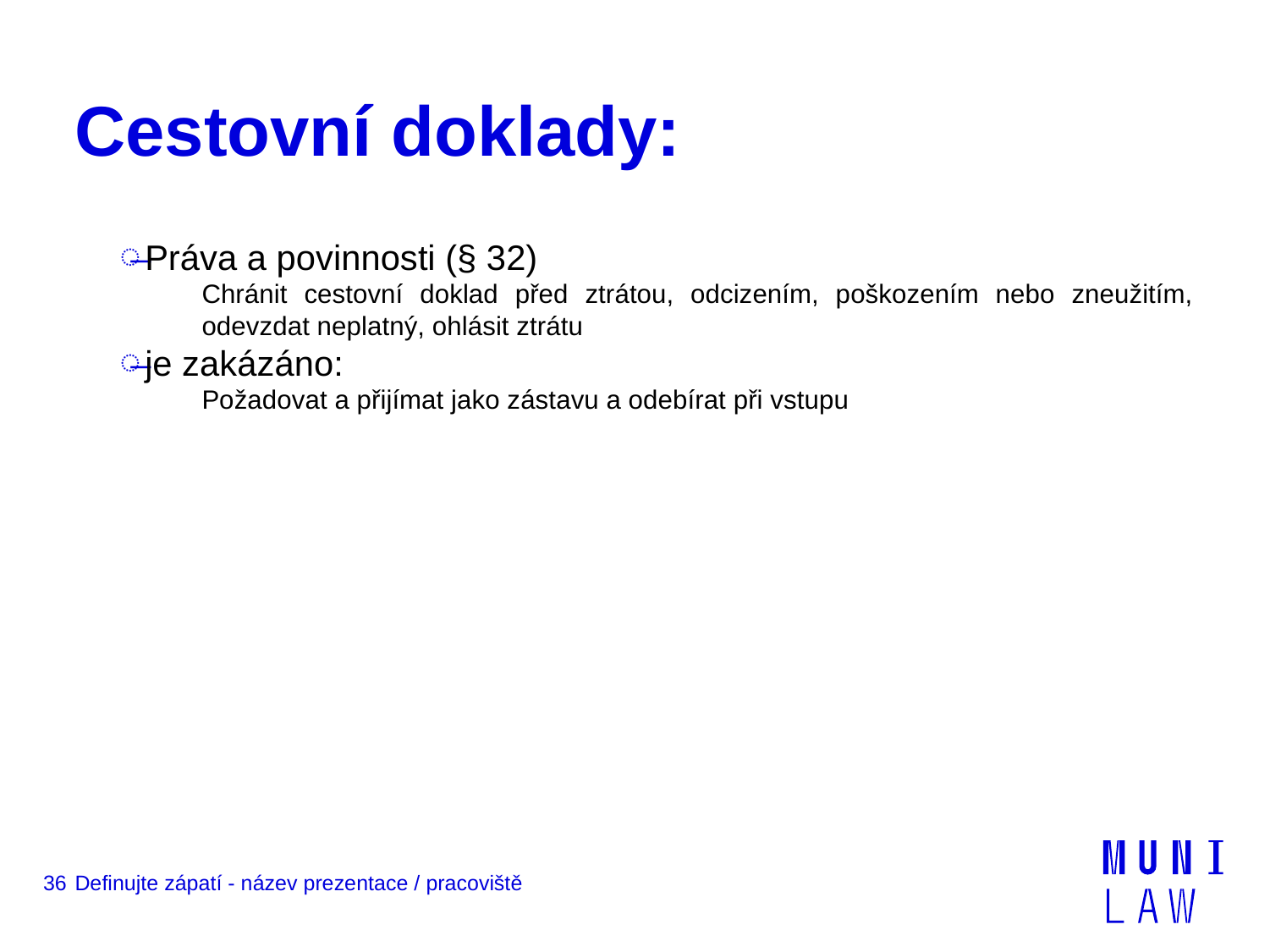

# Cestovní doklady:
Práva a povinnosti (§ 32)
Chránit cestovní doklad před ztrátou, odcizením, poškozením nebo zneužitím, odevzdat neplatný, ohlásit ztrátu
je zakázáno:
Požadovat a přijímat jako zástavu a odebírat při vstupu
36
Definujte zápatí - název prezentace / pracoviště